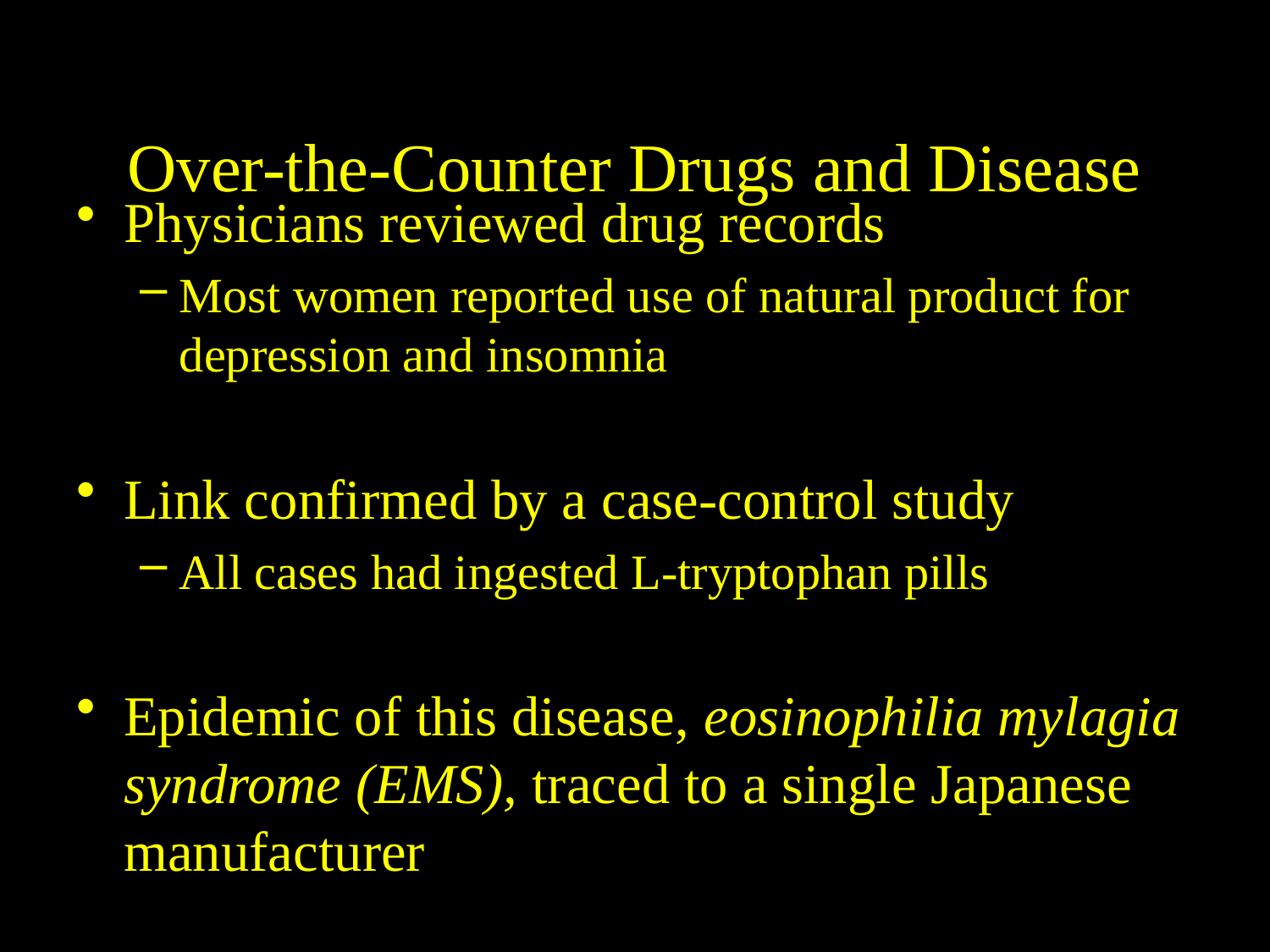

# Over-the-Counter Drugs and Disease
Physicians reviewed drug records
Most women reported use of natural product for depression and insomnia

Link confirmed by a case-control study
All cases had ingested L-tryptophan pills

Epidemic of this disease, eosinophilia mylagia syndrome (EMS), traced to a single Japanese manufacturer